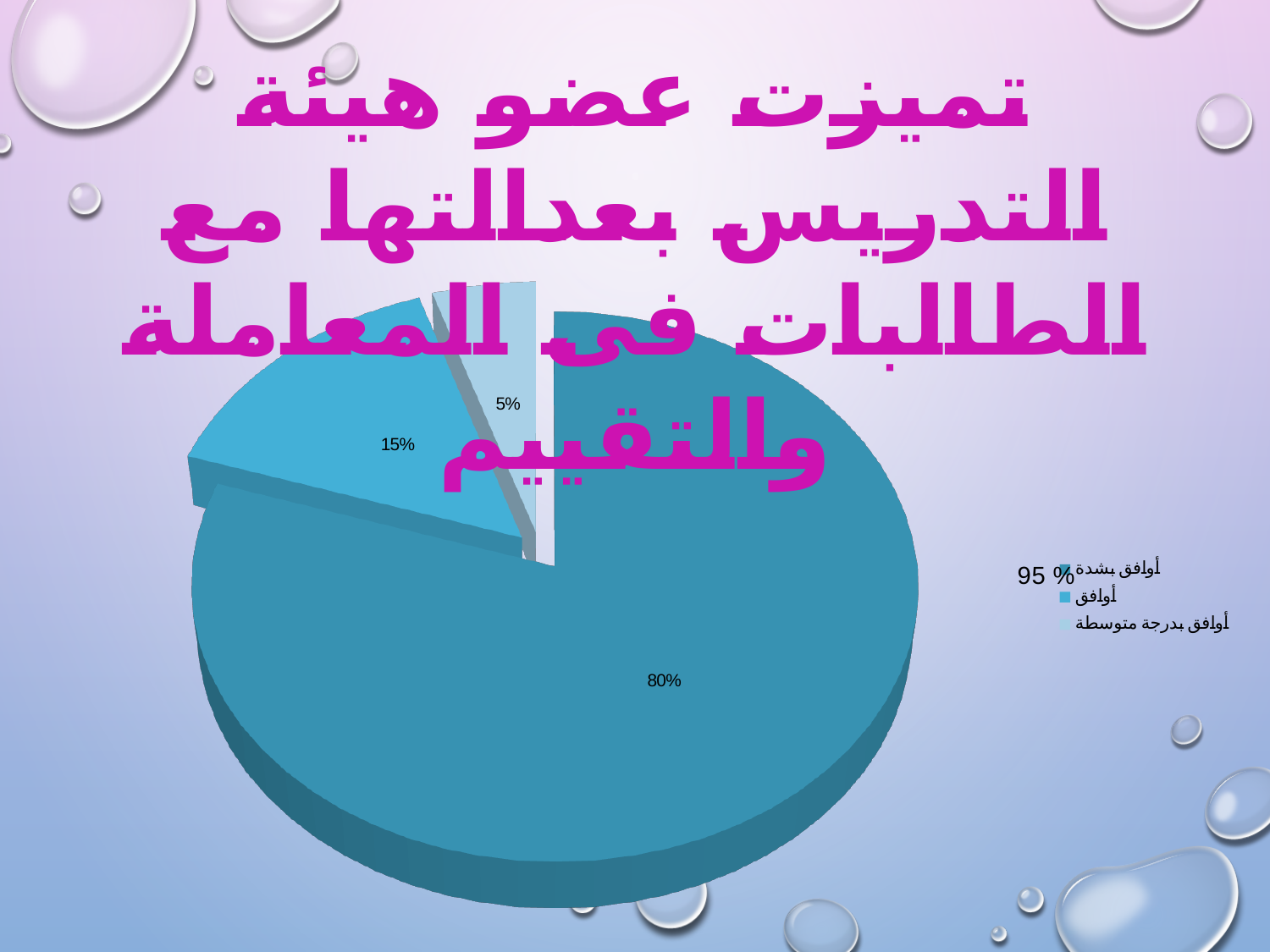

تميزت عضو هيئة التدريس بعدالتها مع الطالبات فى المعاملة والتقييم

[unsupported chart]